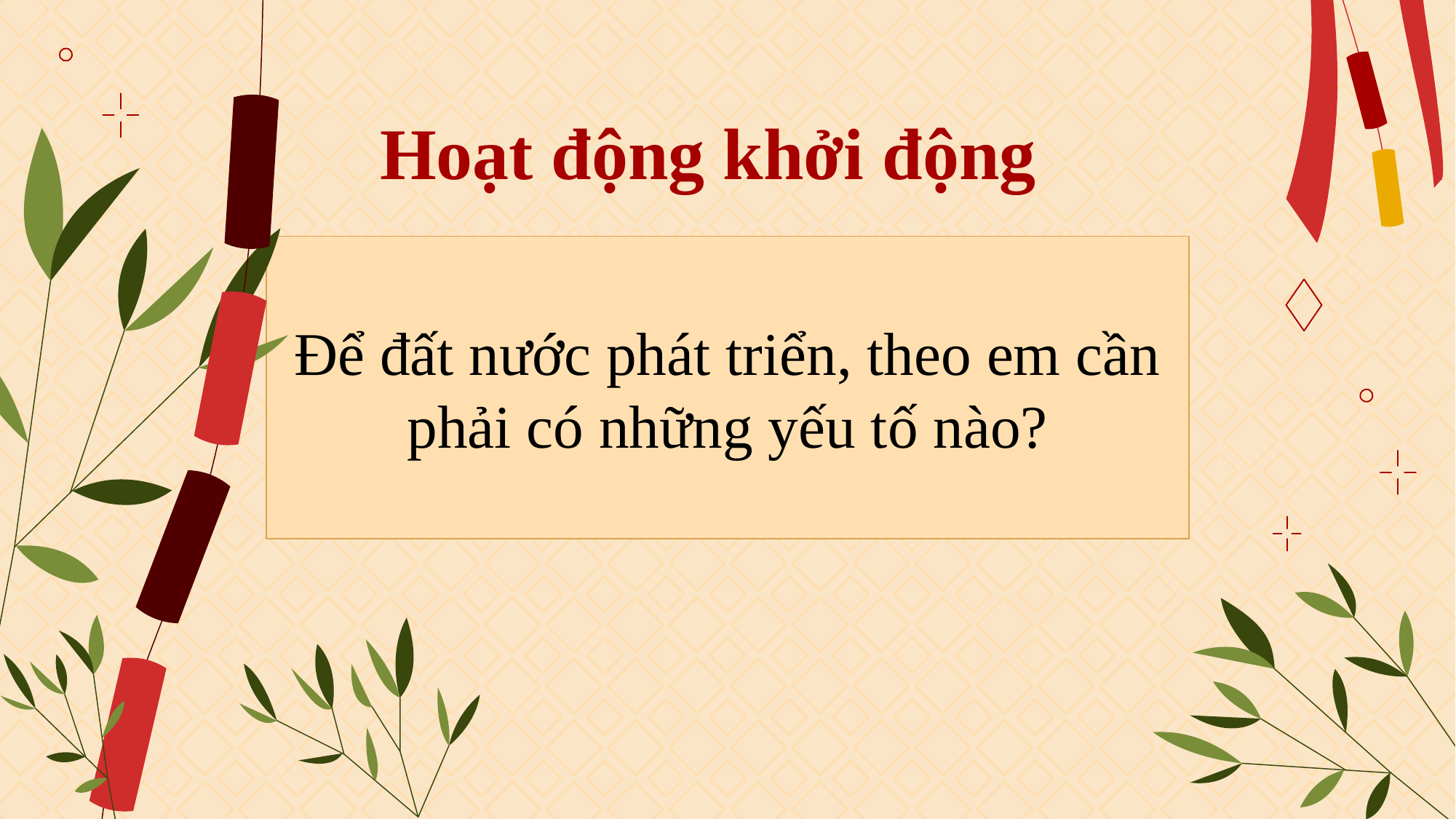

Hoạt động khởi động
# Để đất nước phát triển, theo em cần phải có những yếu tố nào?